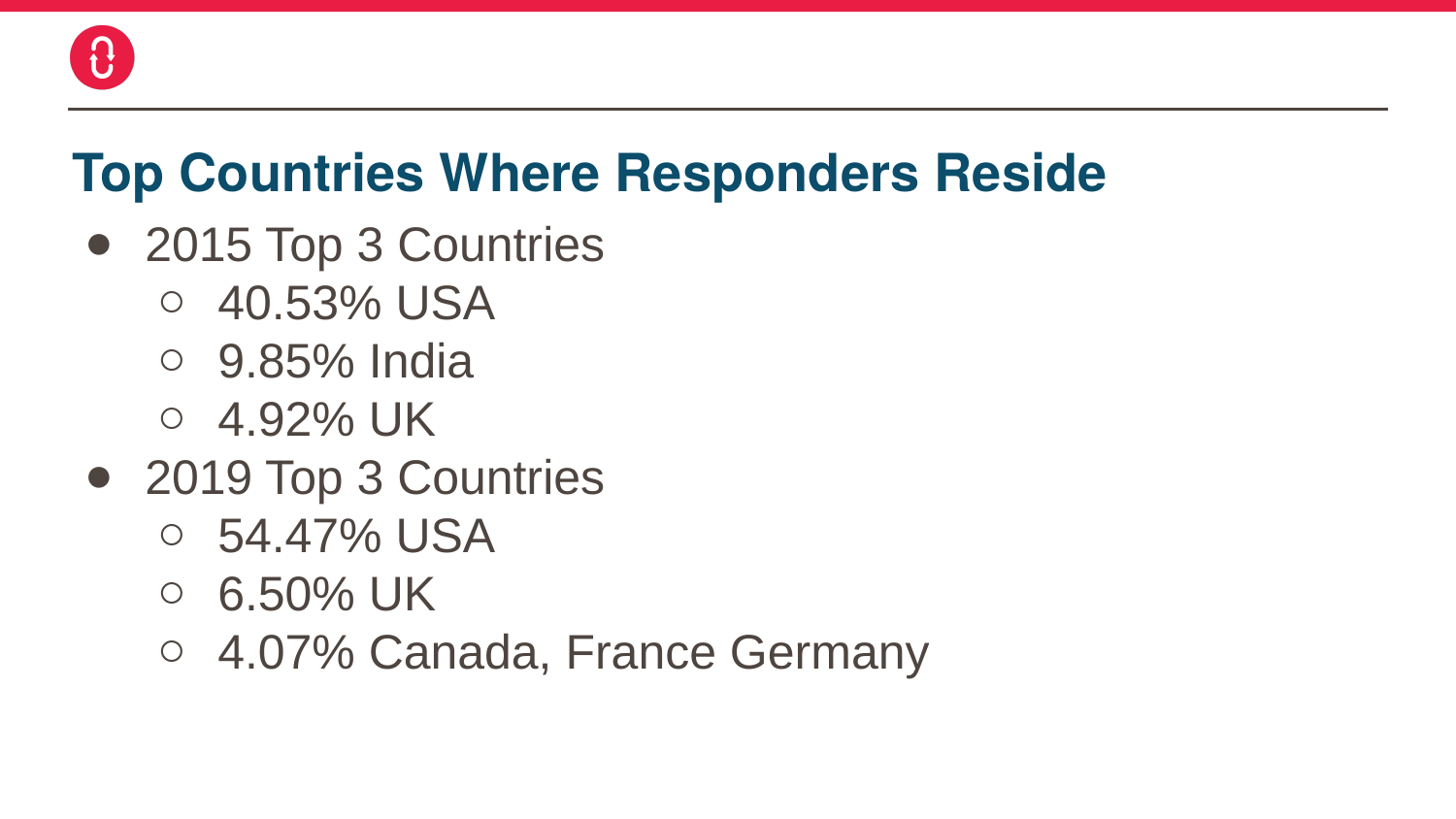

# Top Countries Where Responders Reside
2015 Top 3 Countries
40.53% USA
9.85% India
4.92% UK
2019 Top 3 Countries
54.47% USA
6.50% UK
4.07% Canada, France Germany